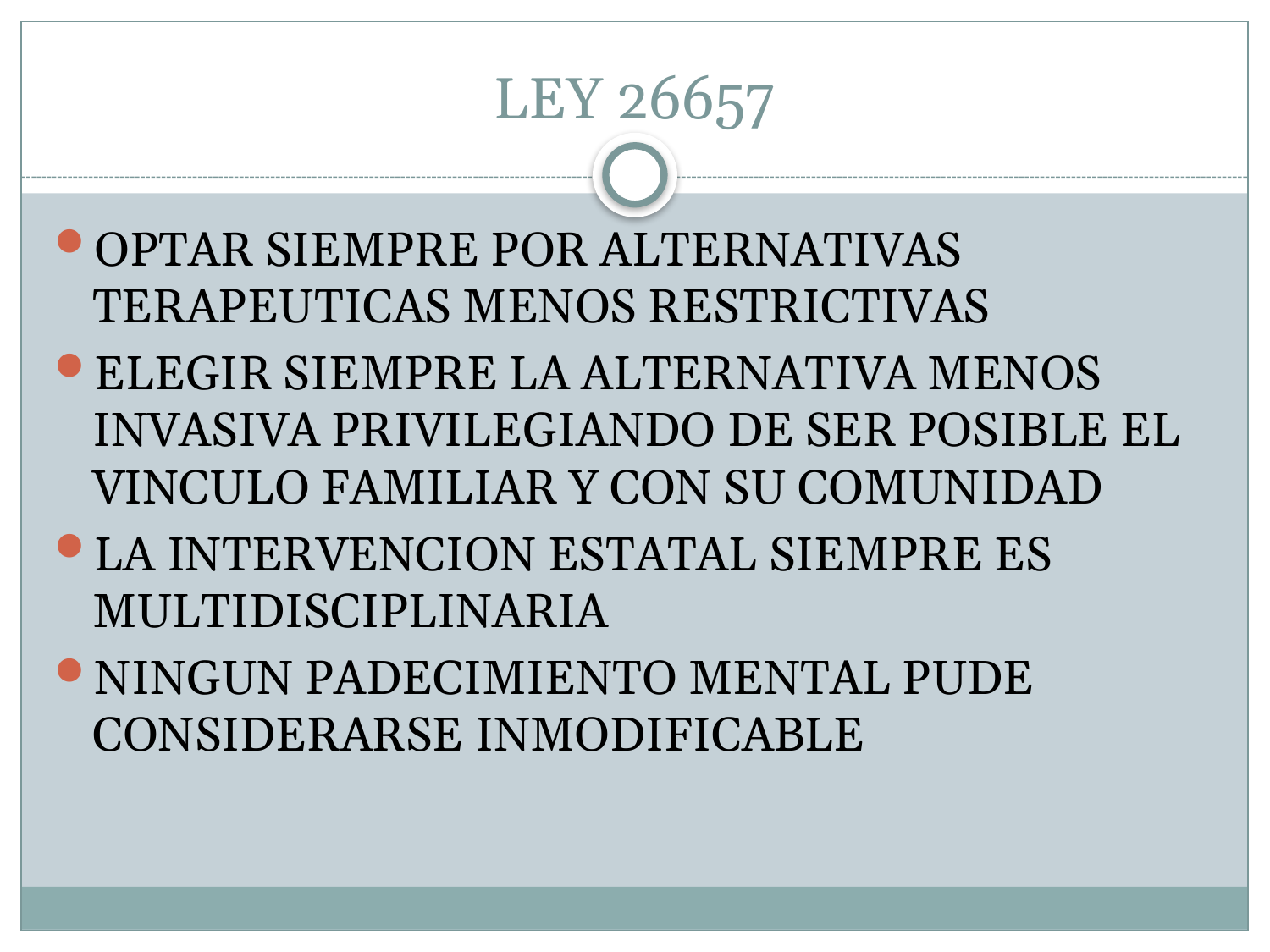

# LEY 26657
OPTAR SIEMPRE POR ALTERNATIVAS TERAPEUTICAS MENOS RESTRICTIVAS
ELEGIR SIEMPRE LA ALTERNATIVA MENOS INVASIVA PRIVILEGIANDO DE SER POSIBLE EL VINCULO FAMILIAR Y CON SU COMUNIDAD
LA INTERVENCION ESTATAL SIEMPRE ES MULTIDISCIPLINARIA
NINGUN PADECIMIENTO MENTAL PUDE CONSIDERARSE INMODIFICABLE